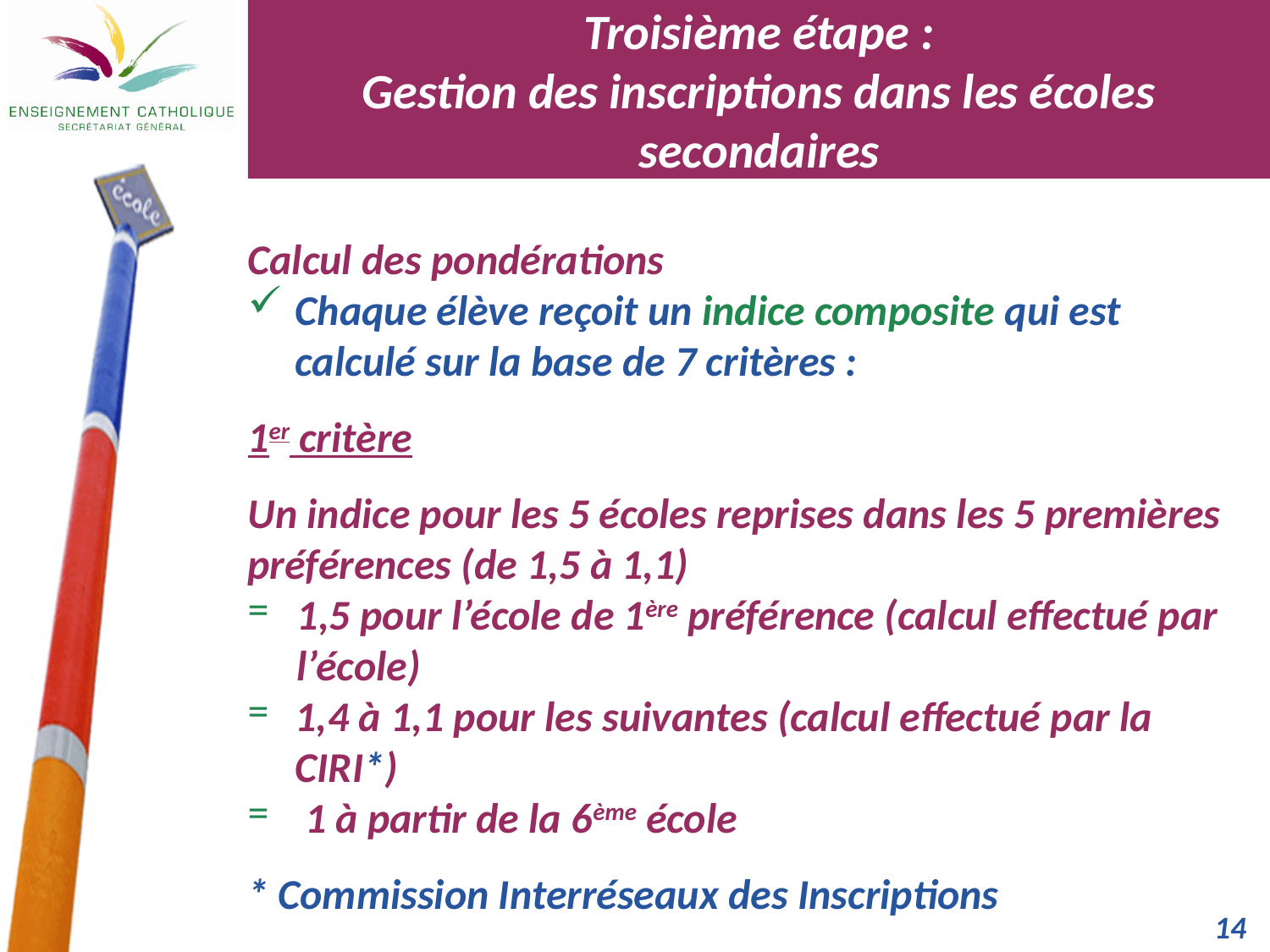

Troisième étape :
Gestion des inscriptions dans les écoles secondaires
Calcul des pondérations
Chaque élève reçoit un indice composite qui est calculé sur la base de 7 critères :

1er critère

Un indice pour les 5 écoles reprises dans les 5 premières préférences (de 1,5 à 1,1)
1,5 pour l’école de 1ère préférence (calcul effectué par l’école)
1,4 à 1,1 pour les suivantes (calcul effectué par la CIRI*)
 1 à partir de la 6ème école

* Commission Interréseaux des Inscriptions